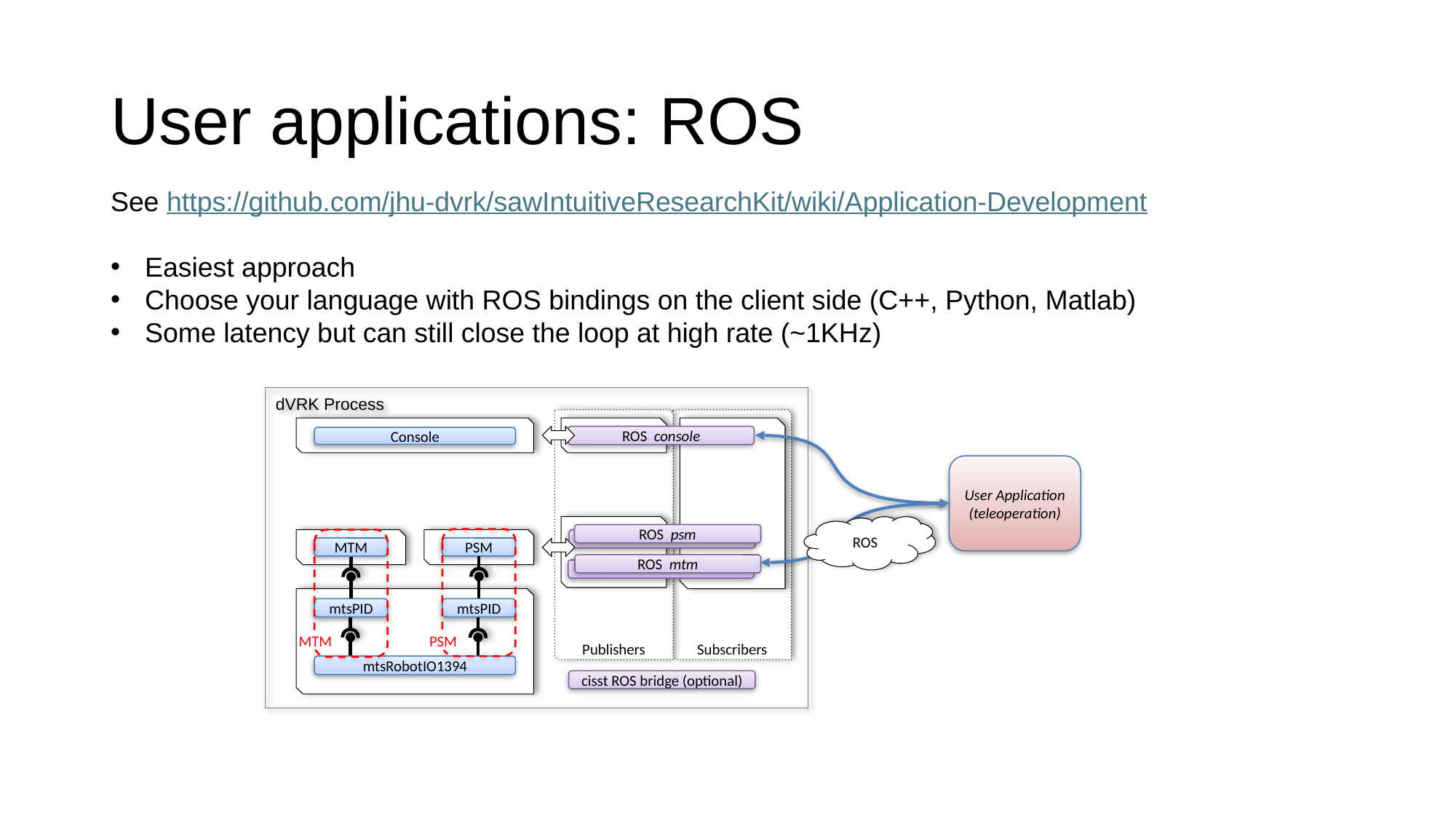

# User applications: ROS
See https://github.com/jhu-dvrk/sawIntuitiveResearchKit/wiki/Application-Development

Easiest approach
Choose your language with ROS bindings on the client side (C++, Python, Matlab)
Some latency but can still close the loop at high rate (~1KHz)

dVRK Process

Publishers
Subscribers

ROS  console
Console
User Application
(teleoperation)
ROS

ROS  psm

MTM
PSM

ROS  mtm

mtsPID
mtsPID

MTM
PSM

mtsRobotIO1394
cisst ROS bridge (optional)